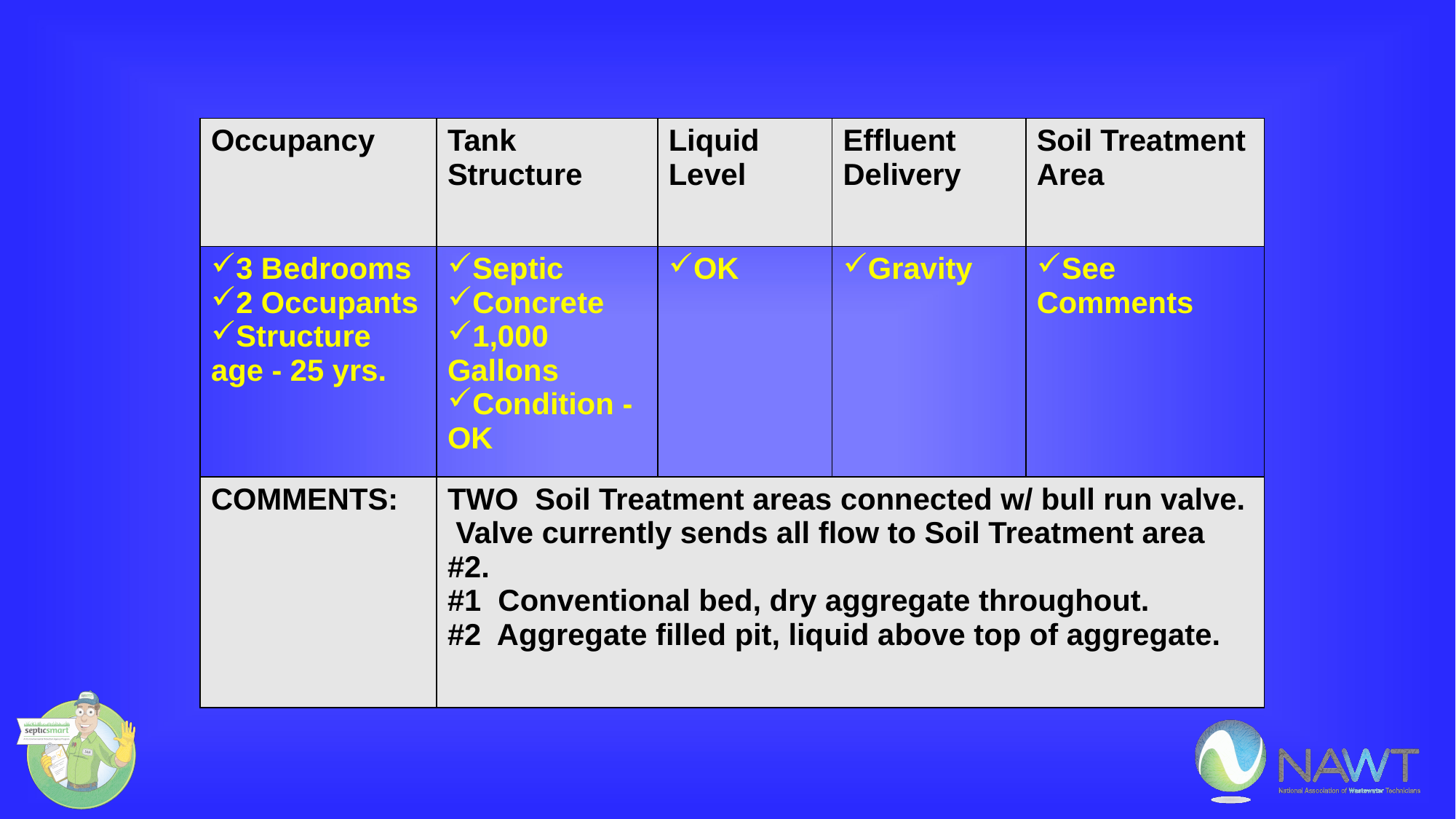

| Occupancy | Tank Structure | Liquid Level | Effluent Delivery | Soil Treatment Area |
| --- | --- | --- | --- | --- |
| 3 Bedrooms 2 Occupants Structure age - 25 yrs. | Septic Concrete 1,000 Gallons Condition - OK | OK | Gravity | See Comments |
| COMMENTS: | TWO Soil Treatment areas connected w/ bull run valve. Valve currently sends all flow to Soil Treatment area #2. #1 Conventional bed, dry aggregate throughout. #2 Aggregate filled pit, liquid above top of aggregate. |  |  |  |